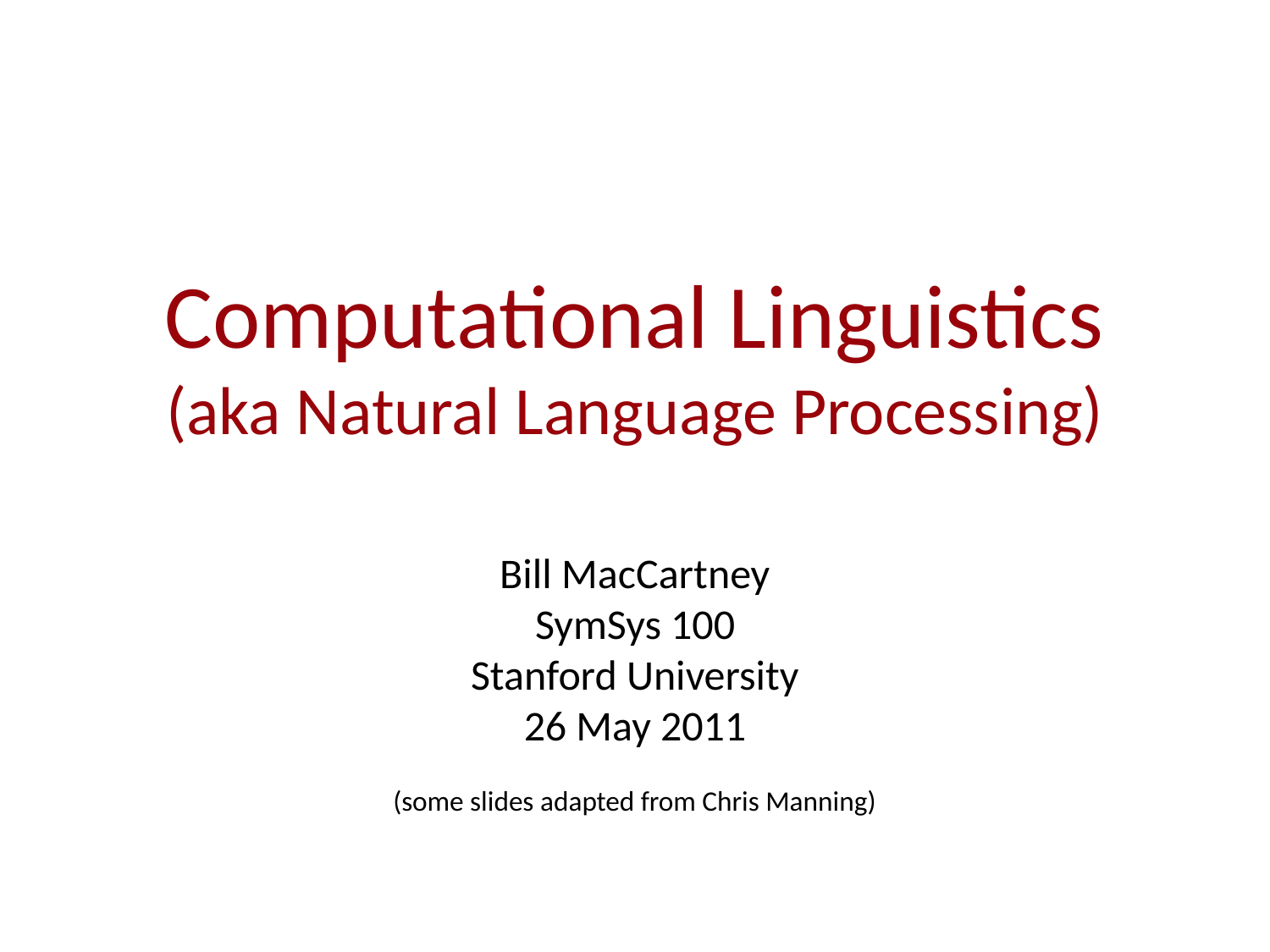

# Computational Linguistics (aka Natural Language Processing)
Bill MacCartney
SymSys 100
Stanford University
26 May 2011

(some slides adapted from Chris Manning)